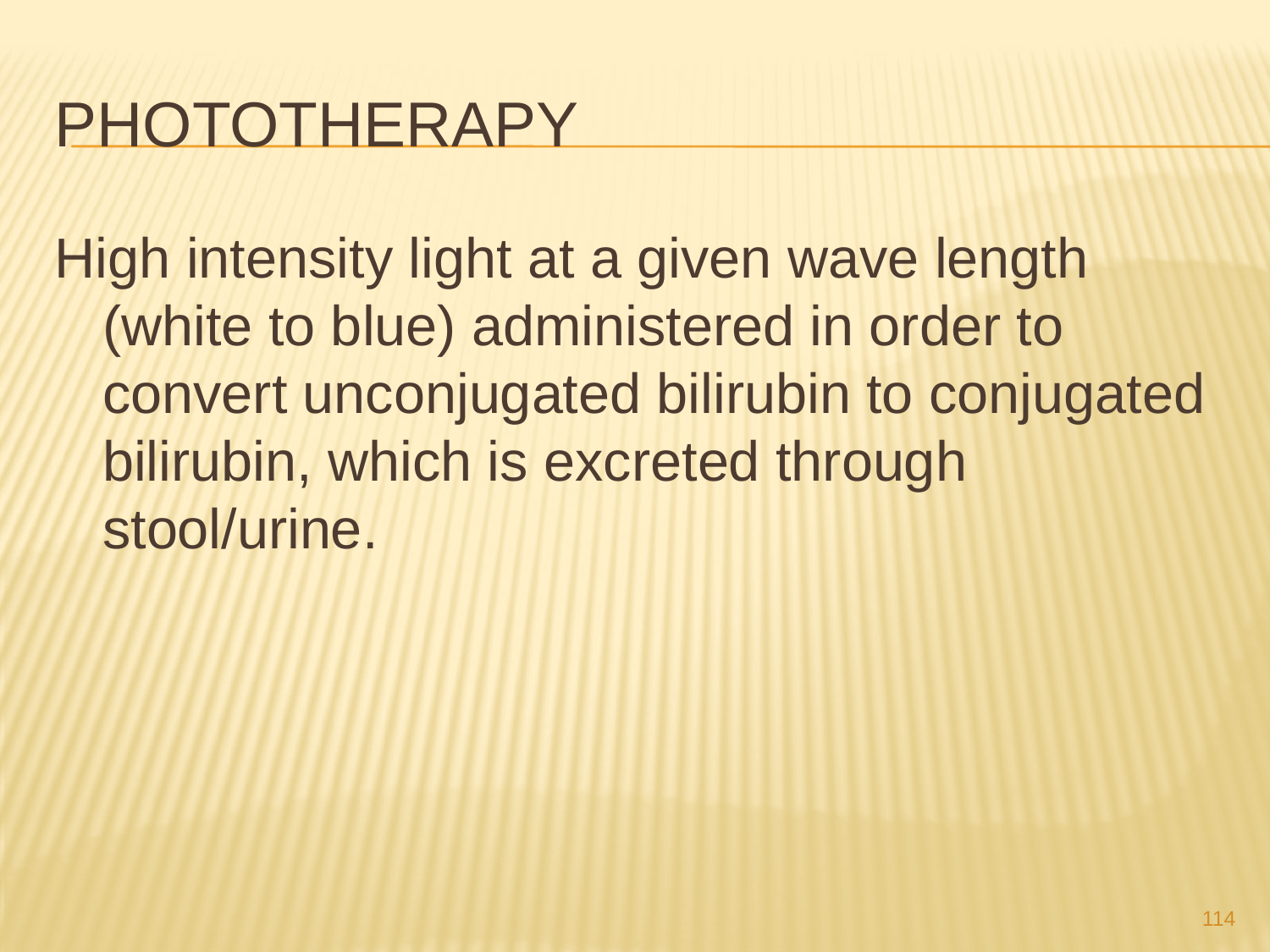

# Phototherapy
High intensity light at a given wave length (white to blue) administered in order to convert unconjugated bilirubin to conjugated bilirubin, which is excreted through stool/urine.

114